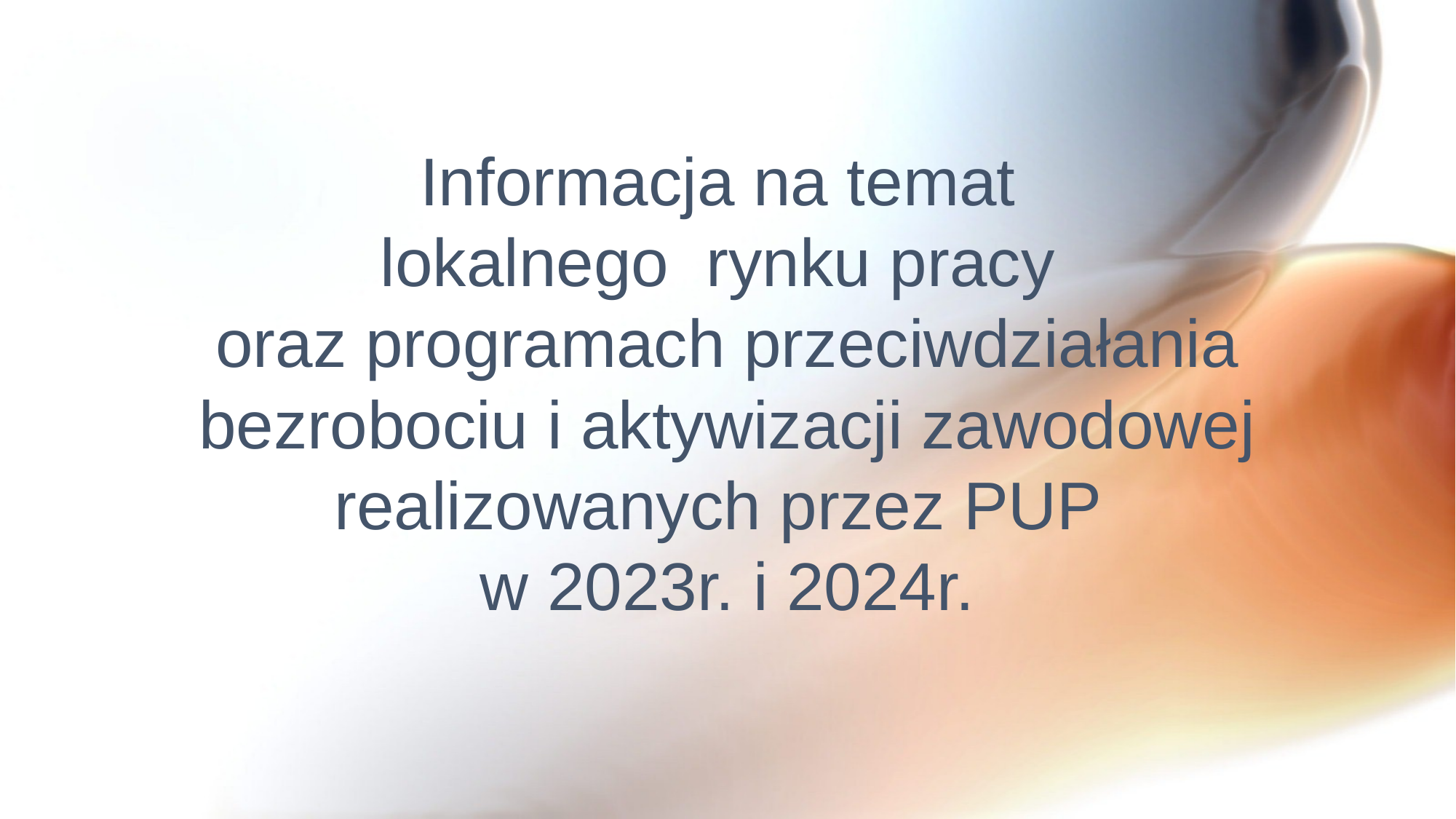

# Informacja na temat lokalnego  rynku pracy oraz programach przeciwdziałania bezrobociu i aktywizacji zawodowej realizowanych przez PUP w 2023r. i 2024r.